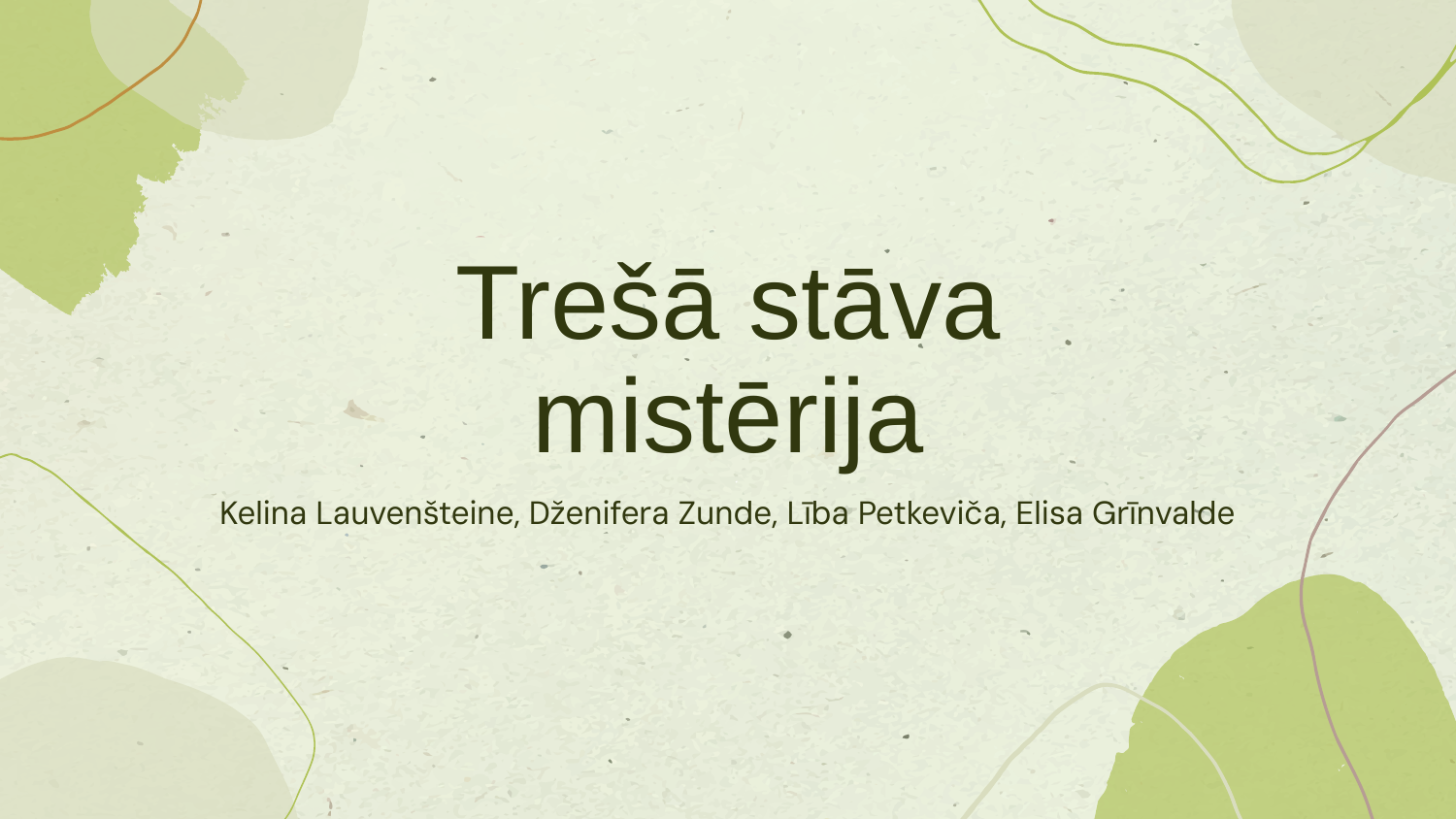

# Trešā stāva mistērija
Kelina Lauvenšteine, Dženifera Zunde, Lība Petkeviča, Elisa Grīnvalde